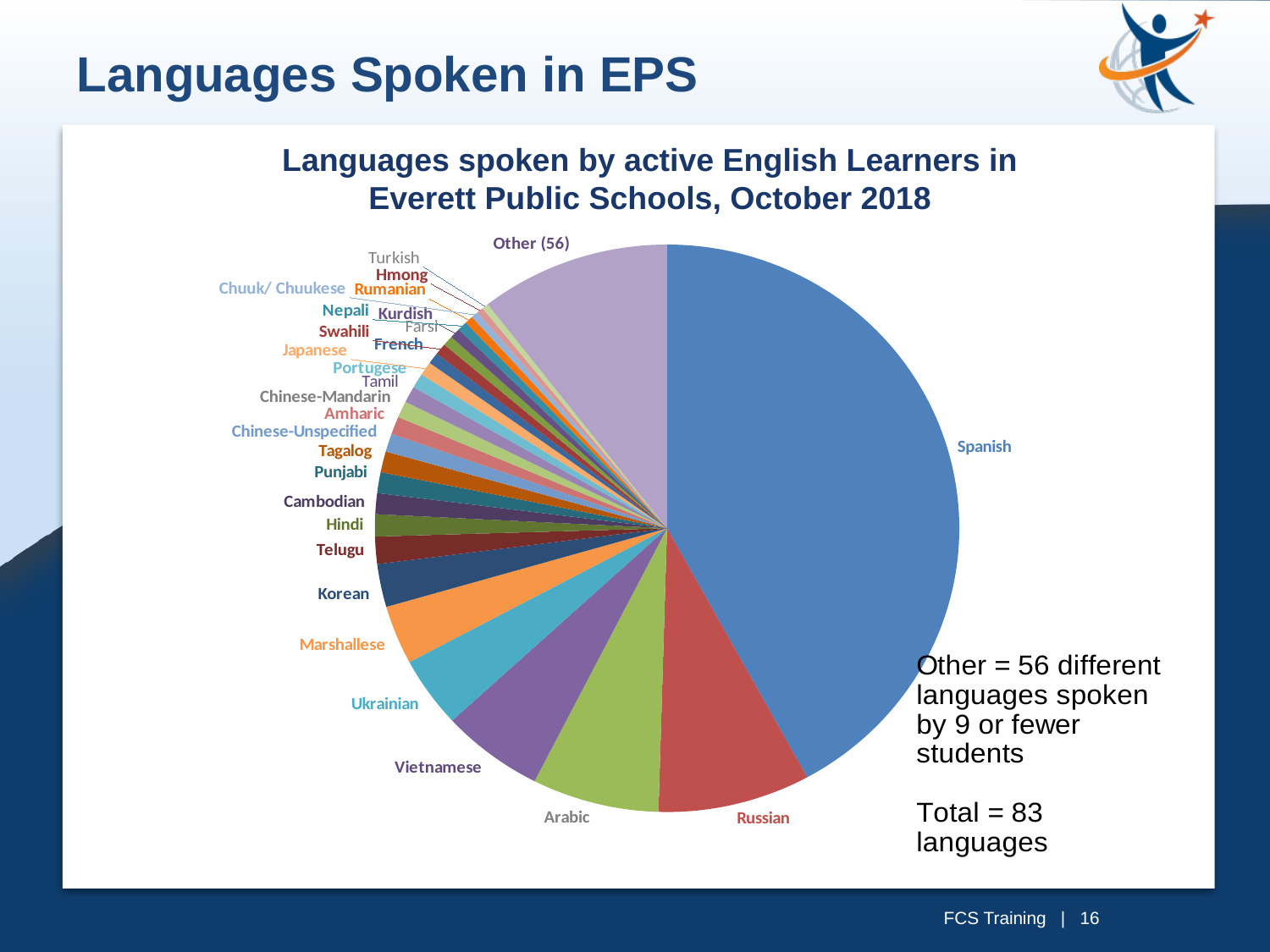

Languages Spoken in EPS
Languages spoken by active English Learners in Everett Public Schools, October 2018

### Chart

| Category |  |
|---|---|
| Spanish  | 1167.0 |
| Russian  | 234.0 |
| Arabic  | 195.0 |
| Vietnamese  | 157.0 |
| Ukrainian  | 112.0 |
| Marshallese  | 93.0 |
| Korean  | 68.0 |
| Telugu  | 43.0 |
| Hindi  | 35.0 |
| Cambodian  | 33.0 |
| Punjabi  | 33.0 |
| Tagalog  | 33.0 |
| Chinese-Unspecified  | 29.0 |
| Amharic  | 28.0 |
| Chinese-Mandarin  | 26.0 |
| Tamil  | 26.0 |
| Portugese  | 23.0 |
| Japanese  | 22.0 |
| French  | 18.0 |
| Swahili  | 18.0 |
| Farsi  | 16.0 |
| Kurdish  | 16.0 |
| Nepali  | 15.0 |
| Rumanian  | 13.0 |
| Chuuk/ Chuukese  | 11.0 |
| Hmong  | 10.0 |
| Turkish  | 10.0 |
| Other (56) | 292.0 |